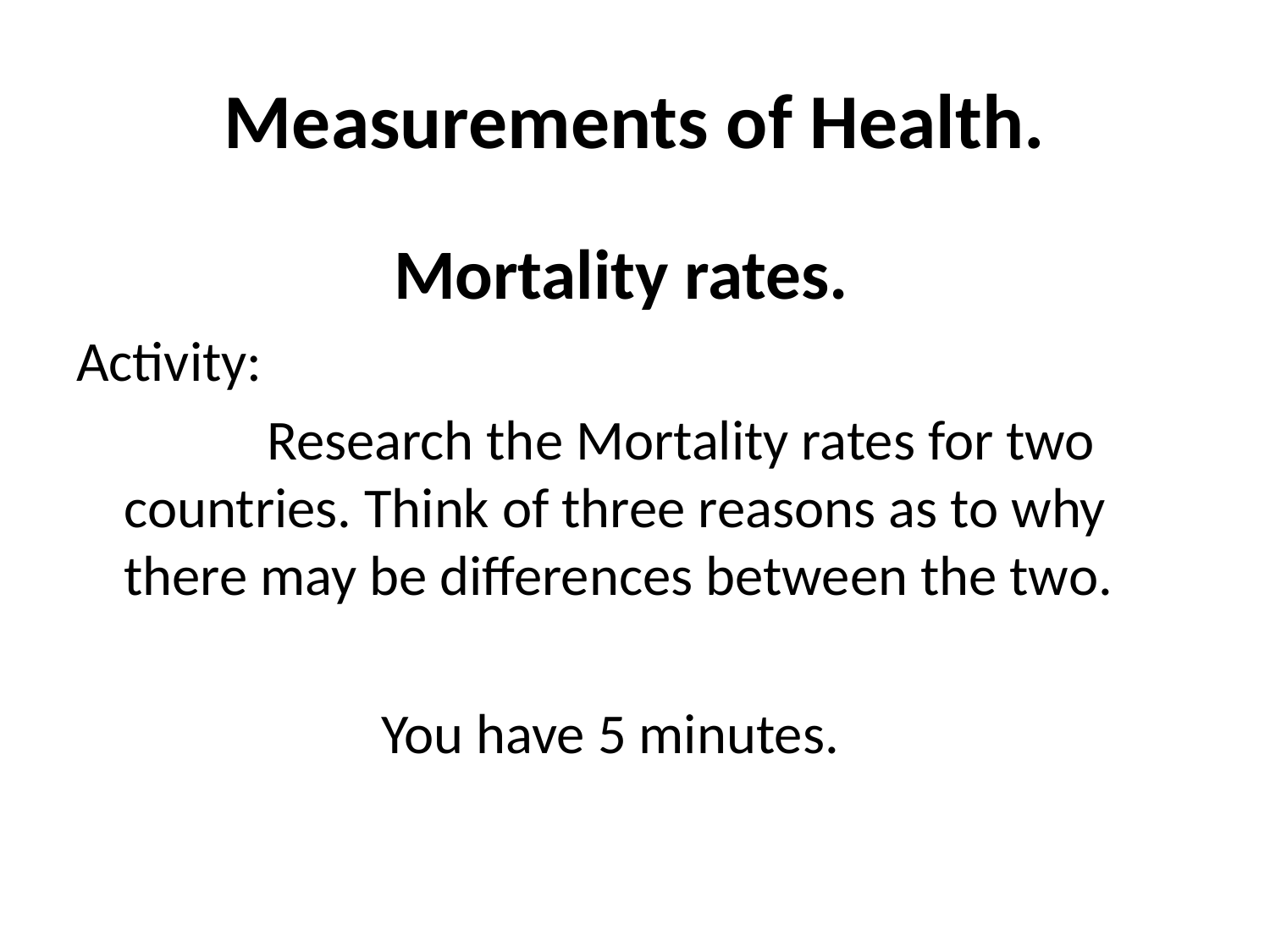

# Measurements of Health.
                    Mortality rates.
Activity:
               Research the Mortality rates for two countries. Think of three reasons as to why there may be differences between the two.

                        You have 5 minutes.